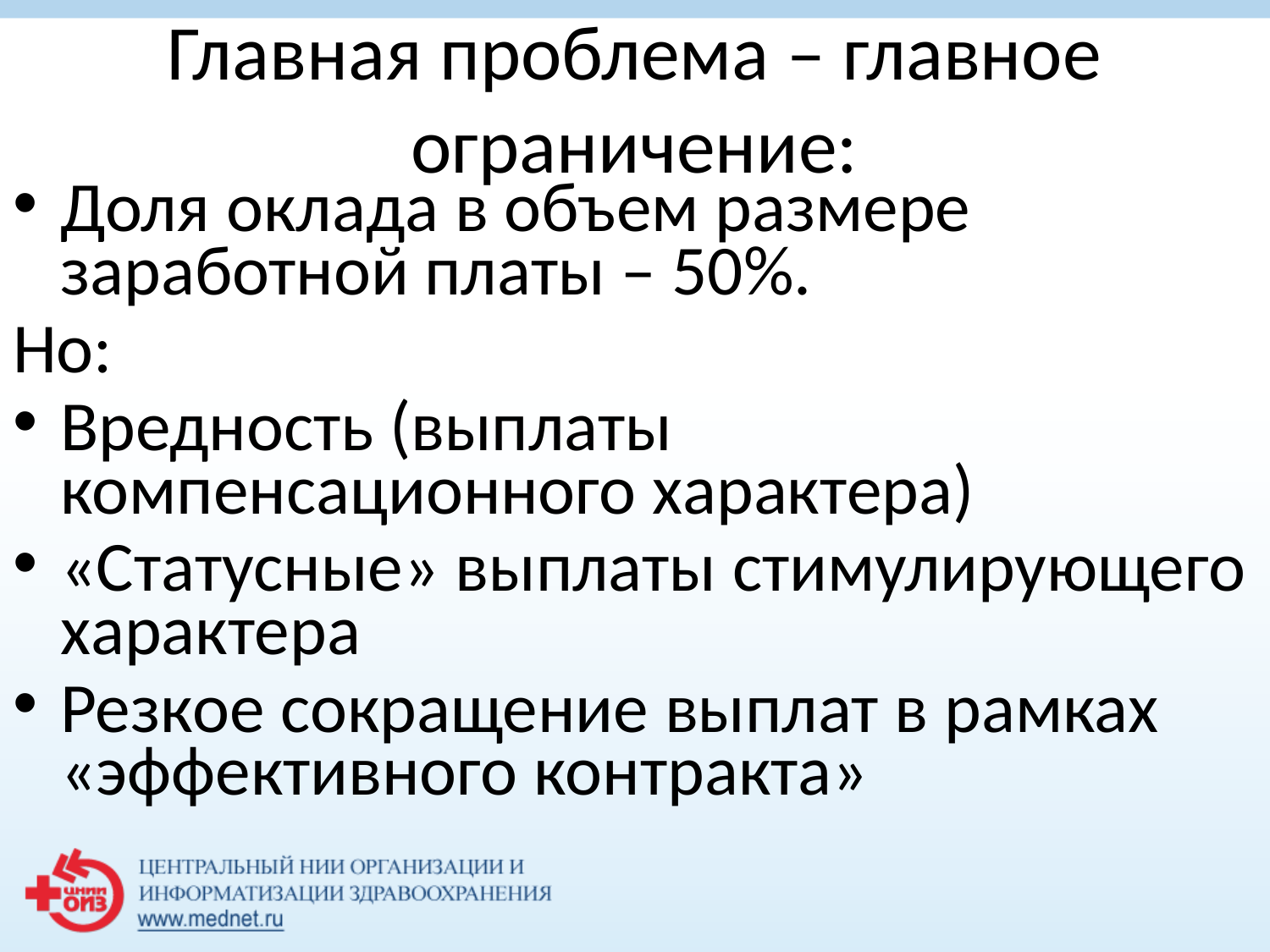

# Главная проблема – главное ограничение:
Доля оклада в объем размере заработной платы – 50%.
Но:
Вредность (выплаты компенсационного характера)
«Статусные» выплаты стимулирующего характера
Резкое сокращение выплат в рамках «эффективного контракта»